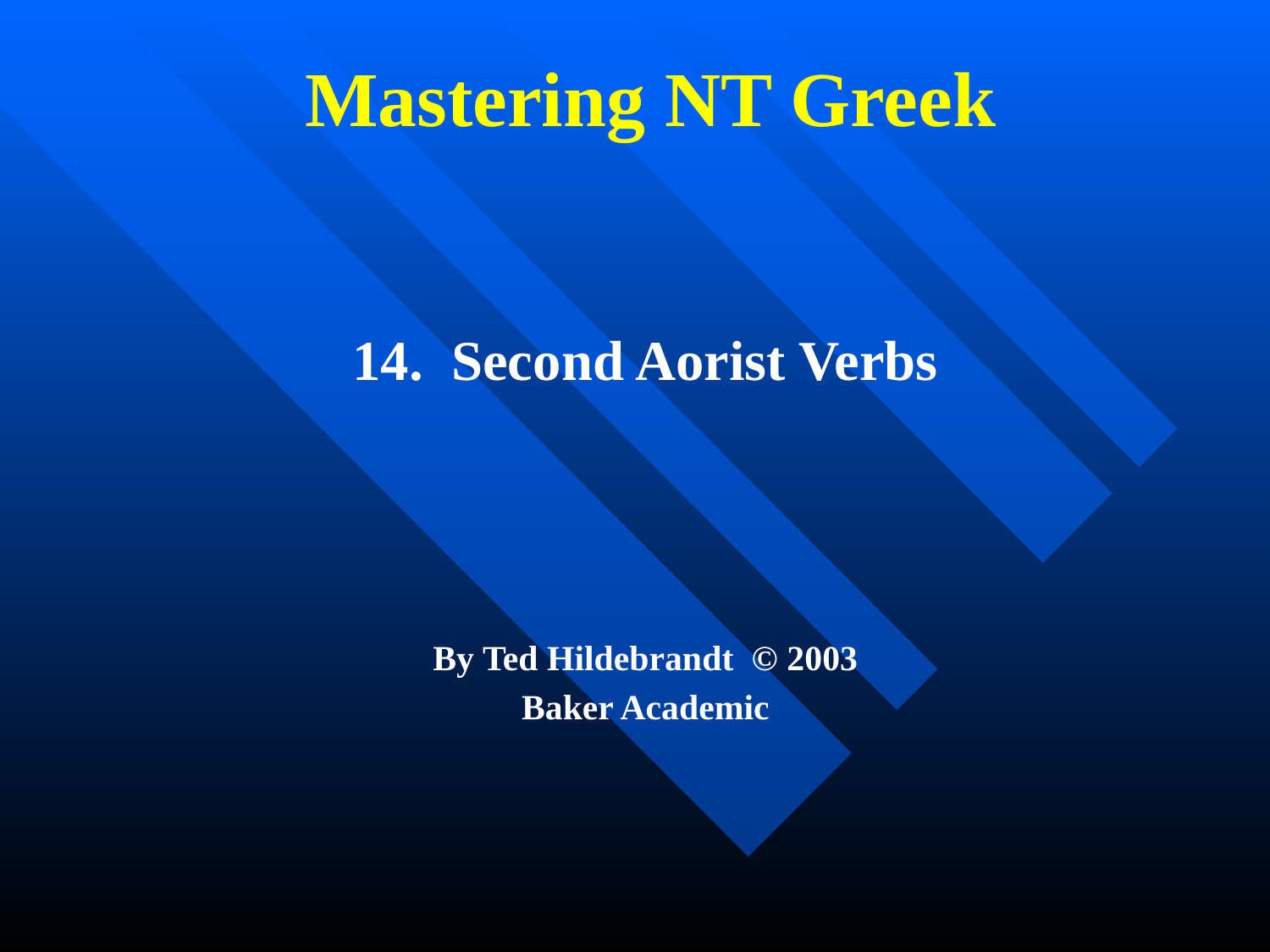

# Mastering NT Greek
14.  Second Aorist Verbs

By Ted Hildebrandt  © 2003
Baker Academic